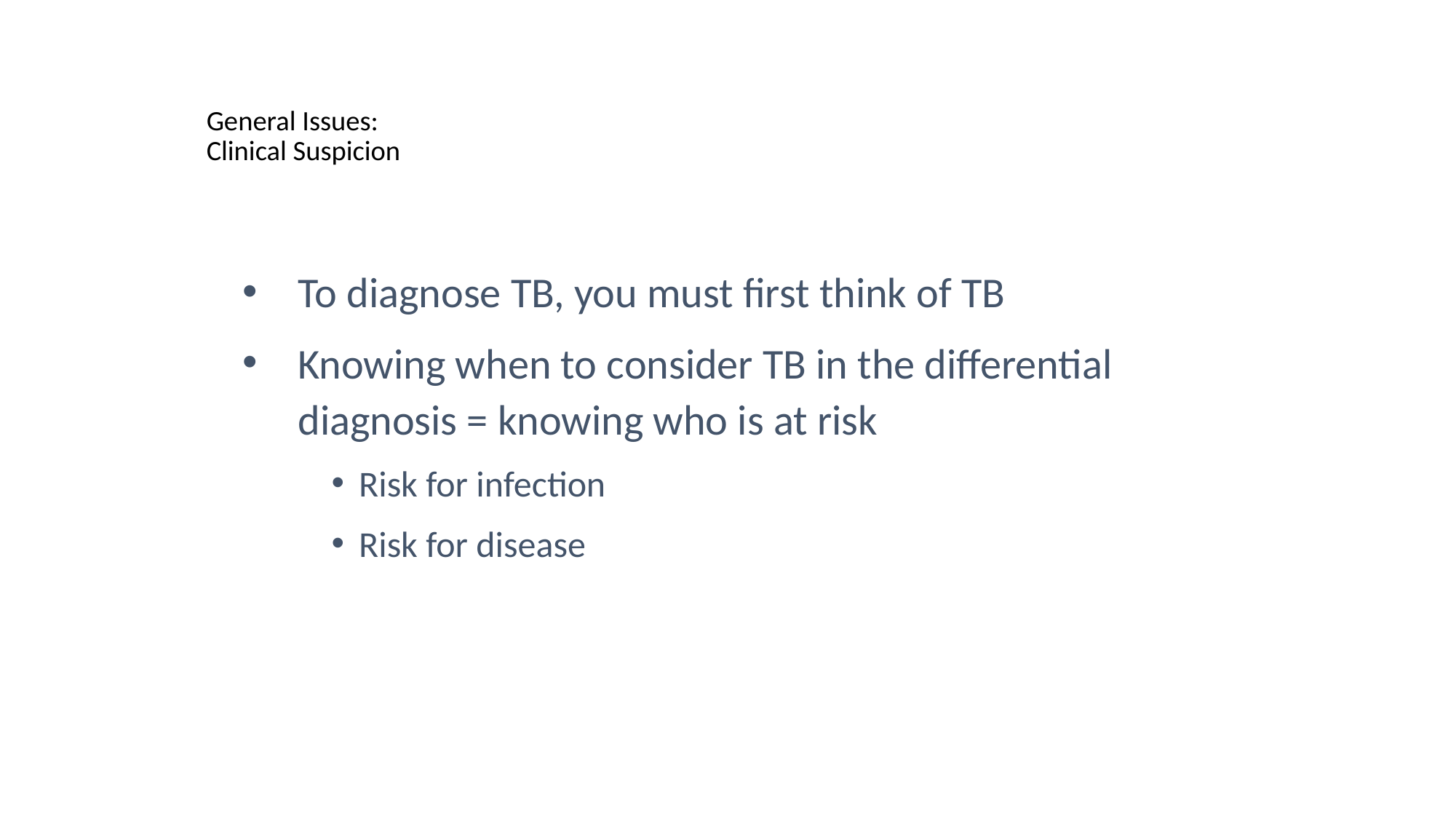

# General Issues: Clinical Suspicion
To diagnose TB, you must first think of TB
Knowing when to consider TB in the differential diagnosis = knowing who is at risk
Risk for infection
Risk for disease